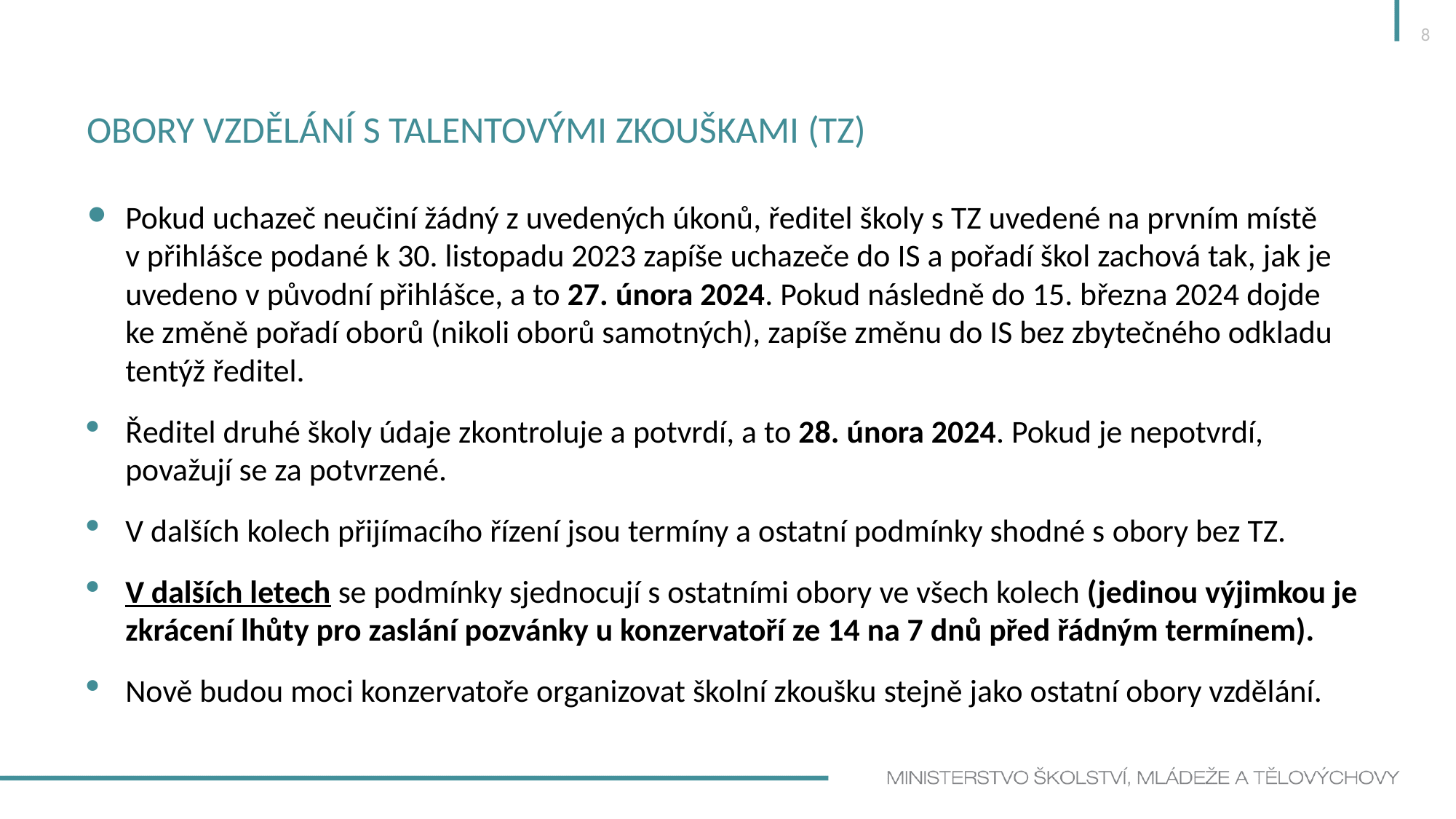

8
# OBORY VZDĚLÁNÍ S TALENTOVÝMI ZKOUŠKAMI (TZ)

Pokud uchazeč neučiní žádný z uvedených úkonů, ředitel školy s TZ uvedené na prvním místě
v přihlášce podané k 30. listopadu 2023 zapíše uchazeče do IS a pořadí škol zachová tak, jak je uvedeno v původní přihlášce, a to 27. února 2024. Pokud následně do 15. března 2024 dojde
ke změně pořadí oborů (nikoli oborů samotných), zapíše změnu do IS bez zbytečného odkladu tentýž ředitel.
Ředitel druhé školy údaje zkontroluje a potvrdí, a to 28. února 2024. Pokud je nepotvrdí, považují se za potvrzené.
V dalších kolech přijímacího řízení jsou termíny a ostatní podmínky shodné s obory bez TZ.
V dalších letech se podmínky sjednocují s ostatními obory ve všech kolech (jedinou výjimkou je zkrácení lhůty pro zaslání pozvánky u konzervatoří ze 14 na 7 dnů před řádným termínem).
Nově budou moci konzervatoře organizovat školní zkoušku stejně jako ostatní obory vzdělání.